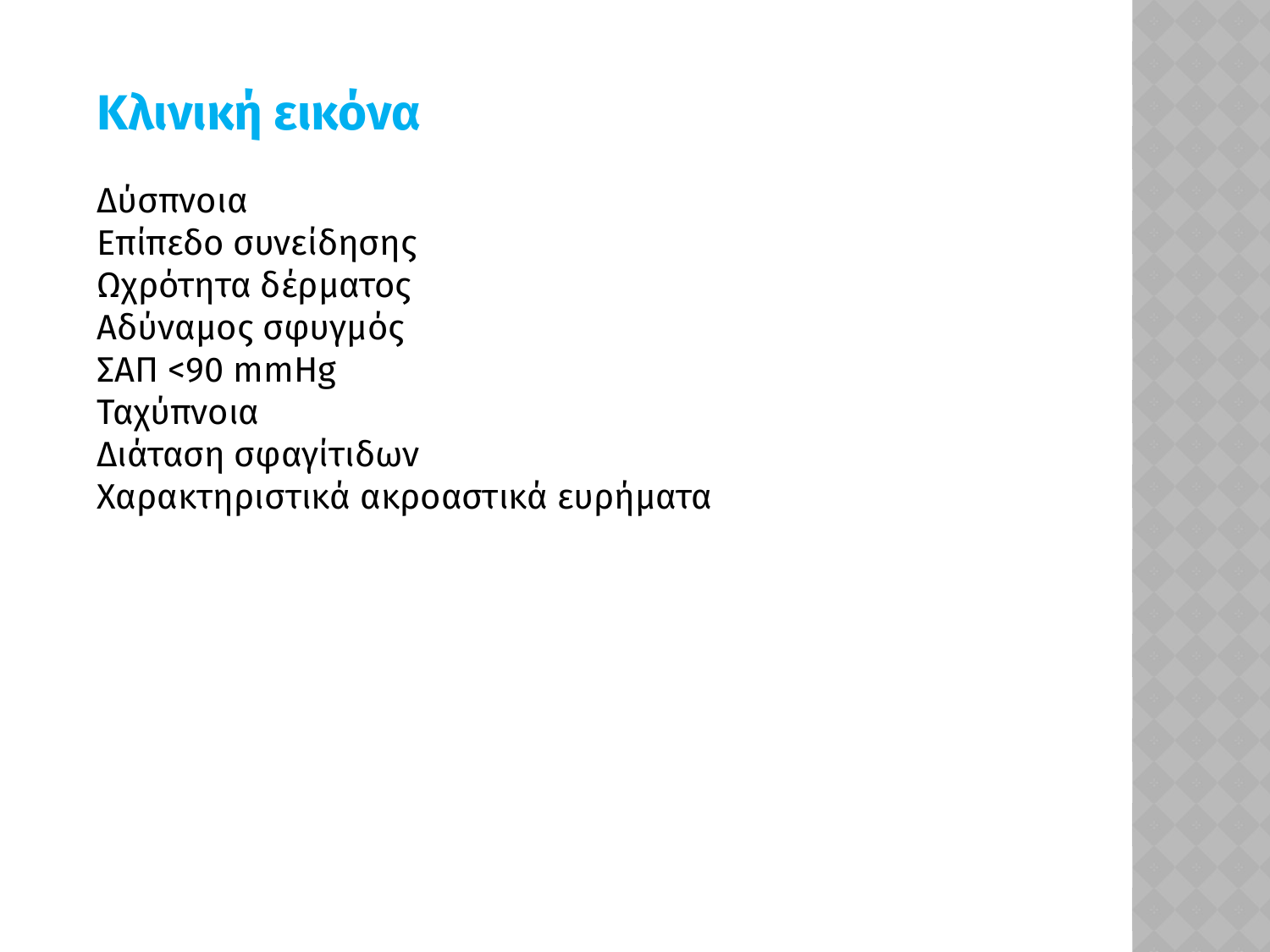

Κλινική εικόνα

Δύσπνοια
Επίπεδο συνείδησης
Ωχρότητα δέρματος
Αδύναμος σφυγμός
ΣΑΠ <90 mmHg
Ταχύπνοια
Διάταση σφαγίτιδων
Χαρακτηριστικά ακροαστικά ευρήματα